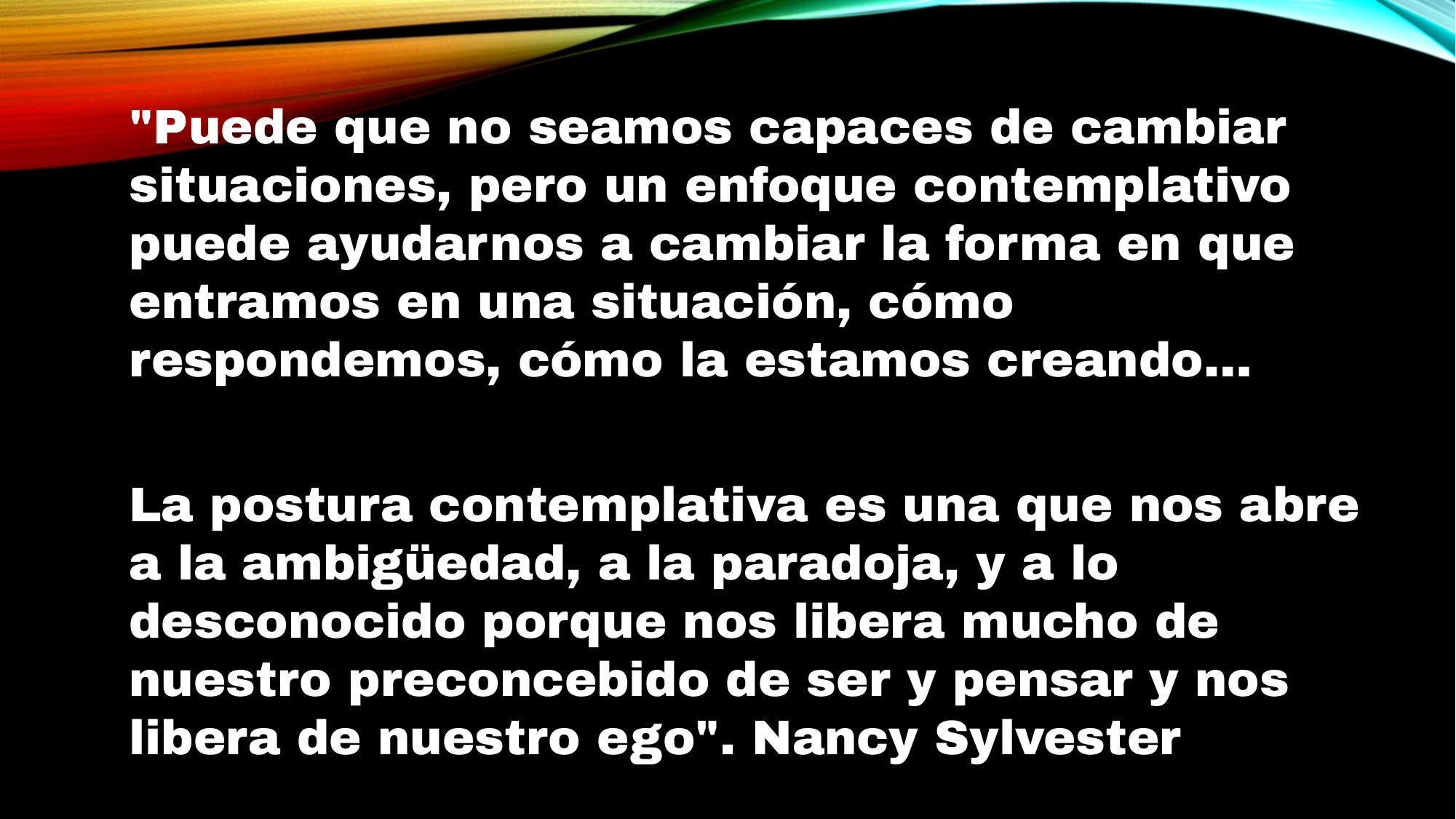

"Puede que no seamos capaces de cambiar situaciones, pero un enfoque contemplativo puede ayudarnos a cambiar la forma en que entramos en una situación, cómo respondemos, cómo la estamos creando…
La postura contemplativa es una que nos abre a la ambigüedad, a la paradoja, y a lo desconocido porque nos libera mucho de nuestro preconcebido de ser y pensar y nos libera de nuestro ego". Nancy Sylvester